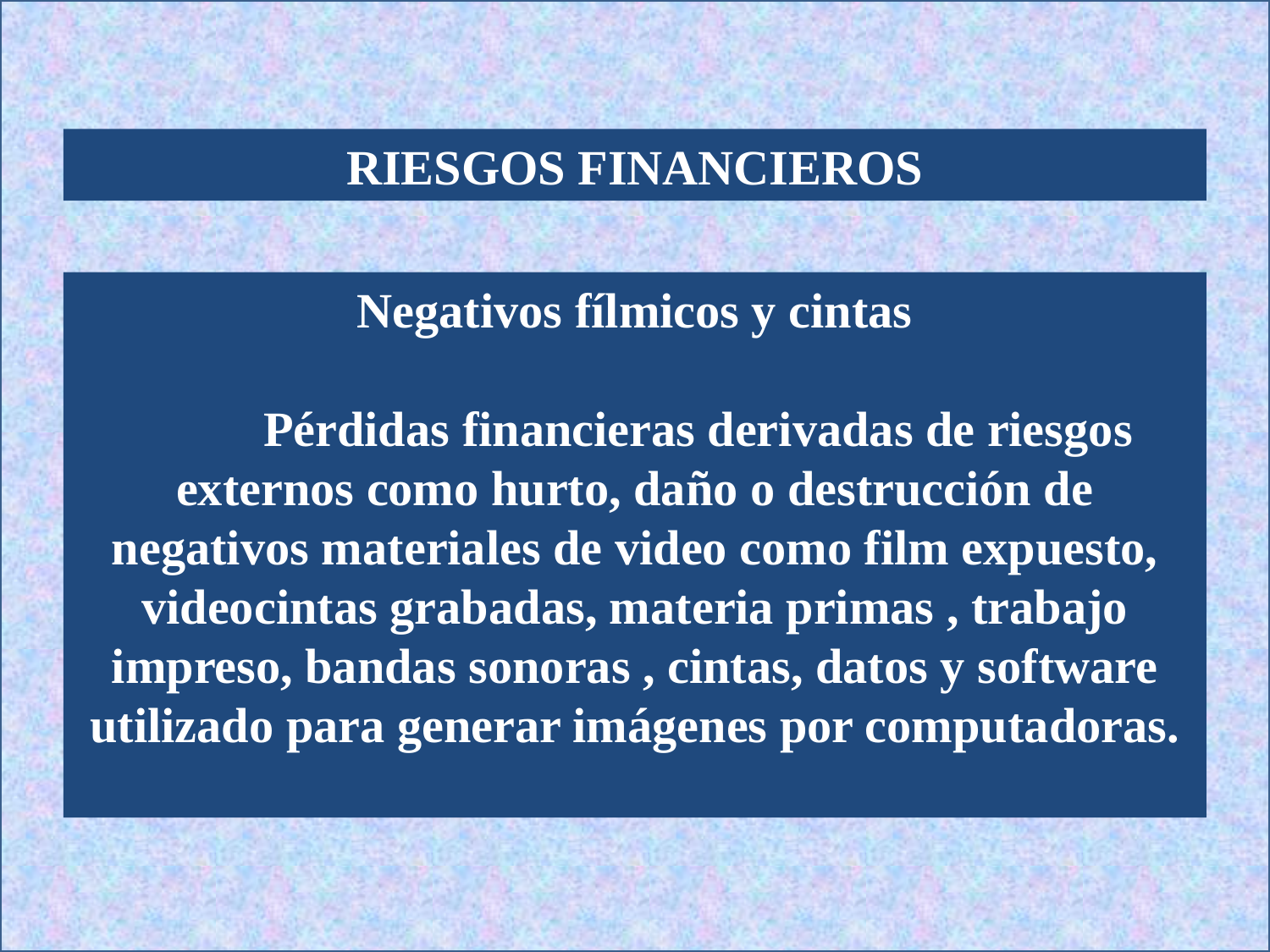

RIESGOS FINANCIEROS
Negativos fílmicos y cintas

	Pérdidas financieras derivadas de riesgos externos como hurto, daño o destrucción de negativos materiales de video como film expuesto, videocintas grabadas, materia primas , trabajo impreso, bandas sonoras , cintas, datos y software utilizado para generar imágenes por computadoras.